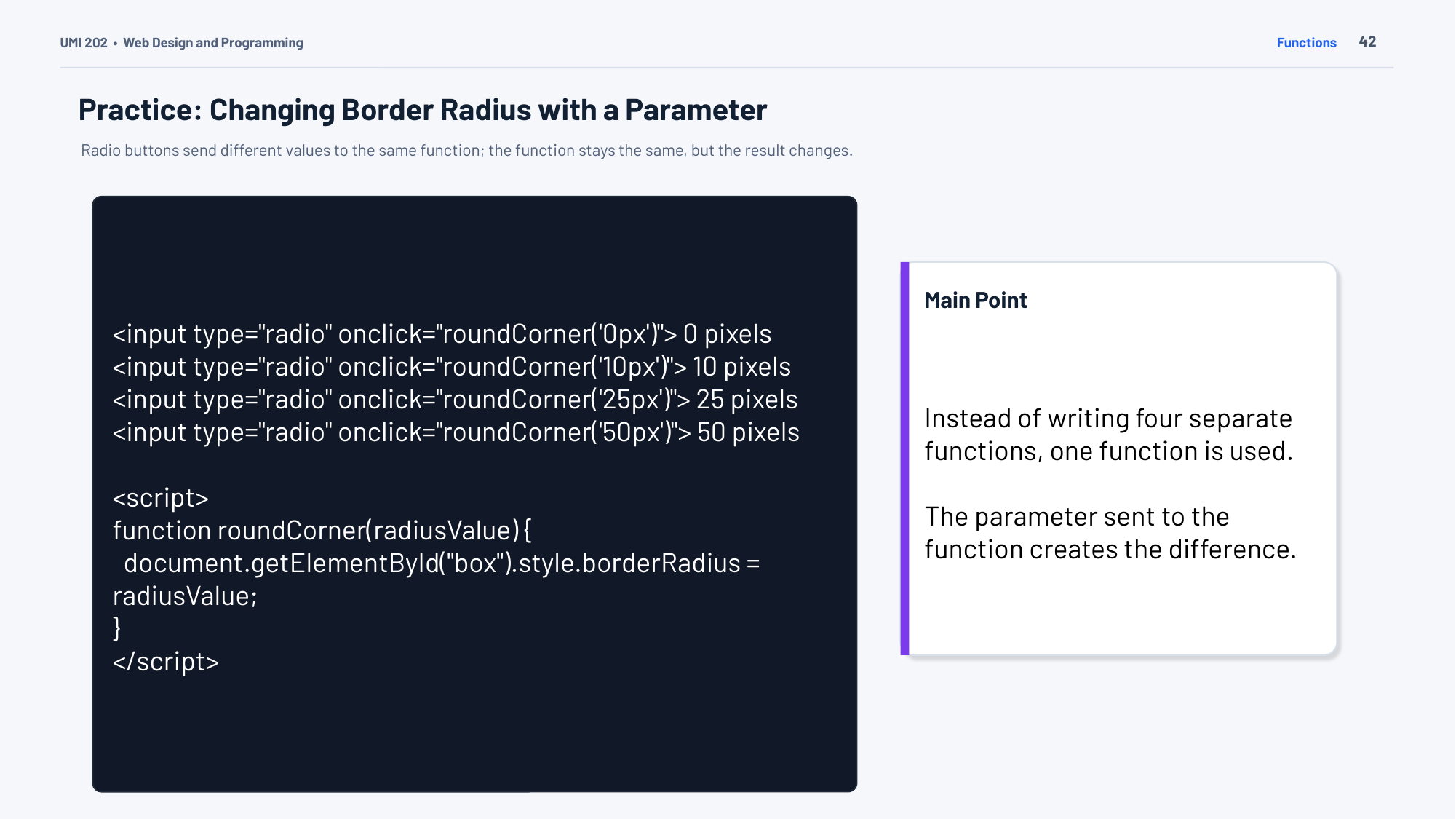

42
UMI 202  •  Web Design and Programming
Functions

Practice: Changing Border Radius with a Parameter
Radio buttons send different values to the same function; the function stays the same, but the result changes.

<input type="radio" onclick="roundCorner('0px')"> 0 pixels
<input type="radio" onclick="roundCorner('10px')"> 10 pixels
<input type="radio" onclick="roundCorner('25px')"> 25 pixels
<input type="radio" onclick="roundCorner('50px')"> 50 pixels

<script>
function roundCorner(radiusValue) {
  document.getElementById("box").style.borderRadius = radiusValue;
}
</script>

Main Point
Instead of writing four separate functions, one function is used.

The parameter sent to the function creates the difference.